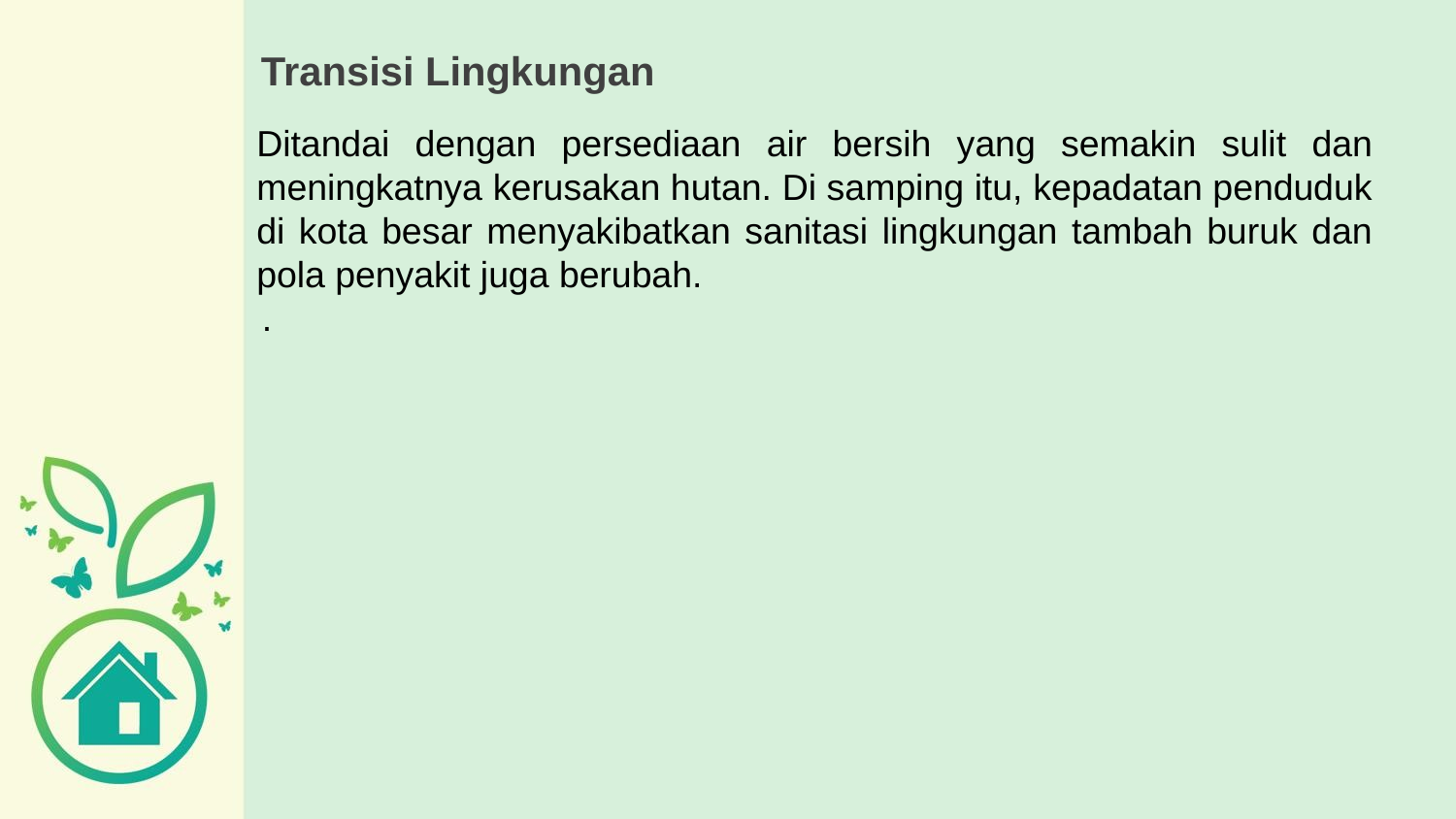

# Transisi Lingkungan
Ditandai dengan persediaan air bersih yang semakin sulit dan meningkatnya kerusakan hutan. Di samping itu, kepadatan penduduk di kota besar menyakibatkan sanitasi lingkungan tambah buruk dan pola penyakit juga berubah.
.